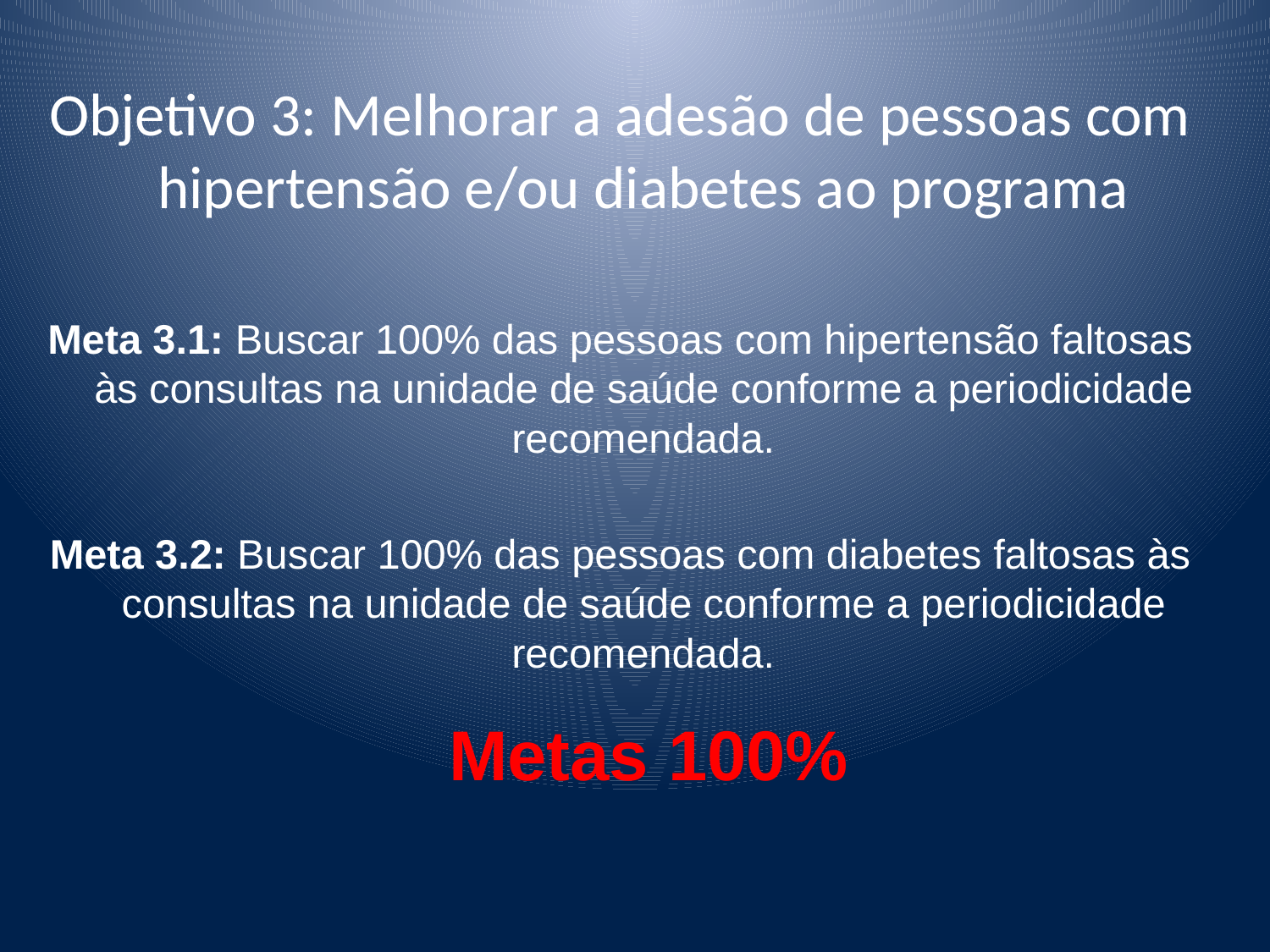

Objetivo 3: Melhorar a adesão de pessoas com hipertensão e/ou diabetes ao programa

Meta 3.1: Buscar 100% das pessoas com hipertensão faltosas às consultas na unidade de saúde conforme a periodicidade recomendada.

Meta 3.2: Buscar 100% das pessoas com diabetes faltosas às consultas na unidade de saúde conforme a periodicidade recomendada.

Metas 100%